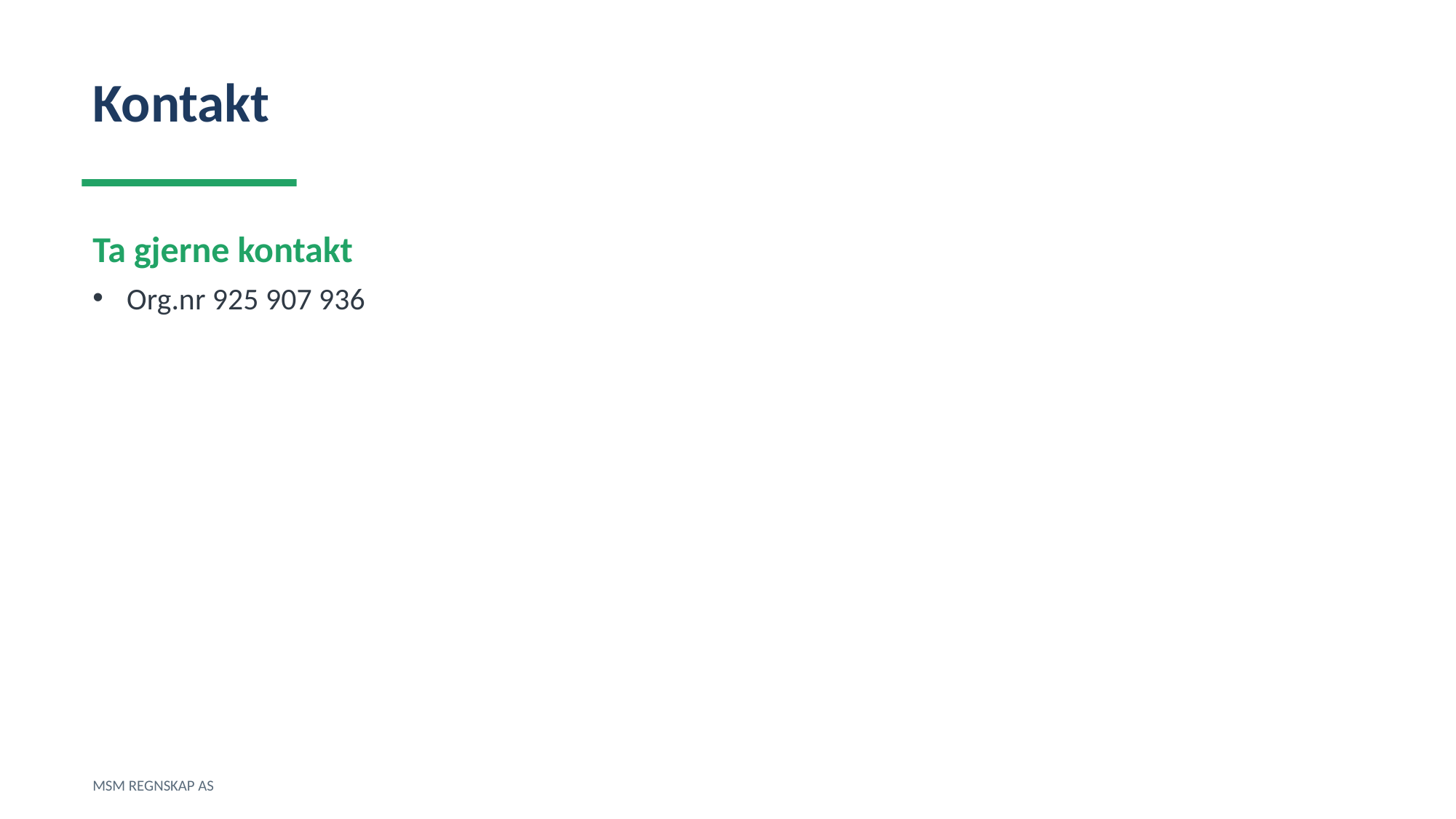

Kontakt

Ta gjerne kontakt
Org.nr 925 907 936
MSM REGNSKAP AS